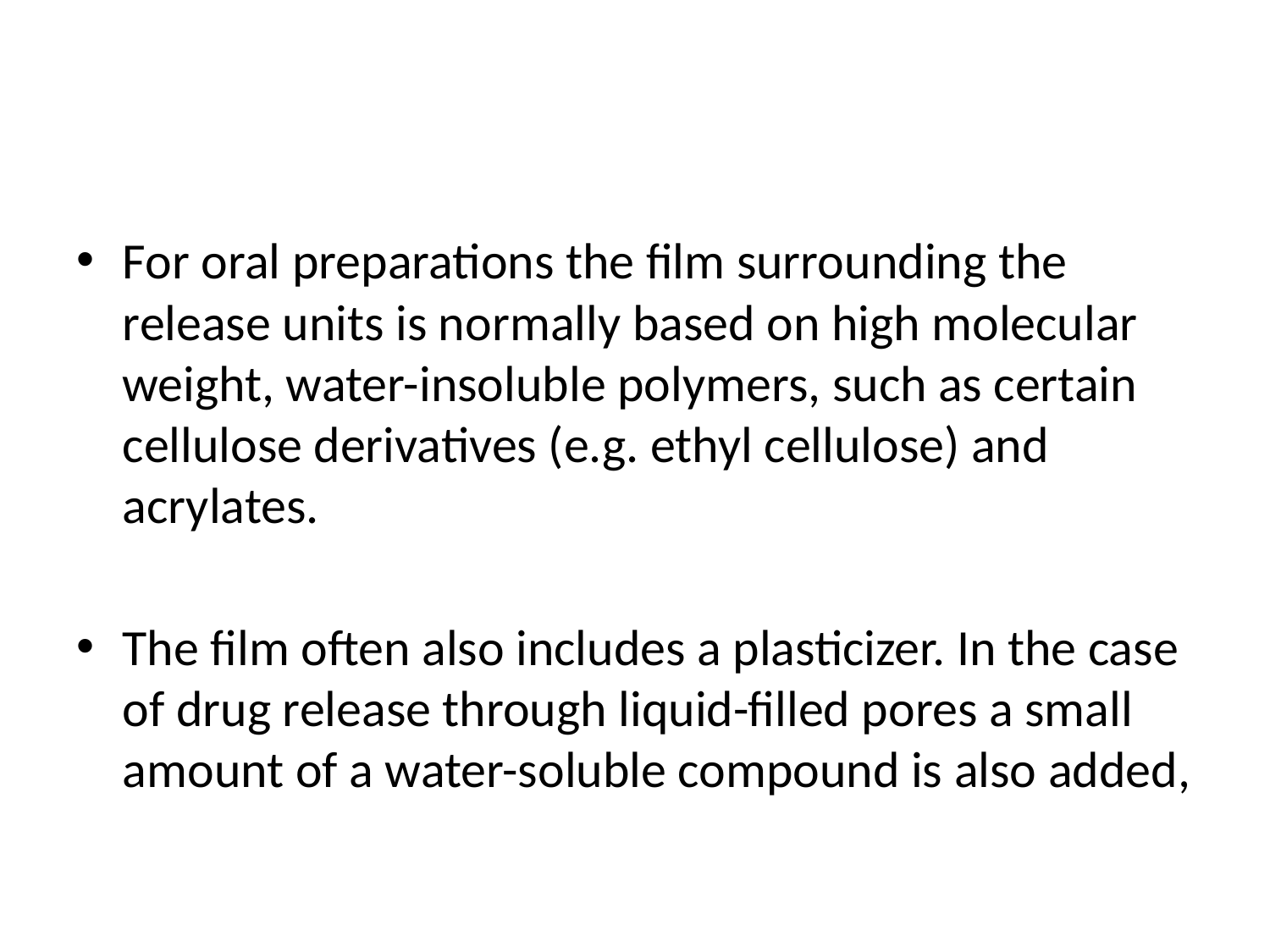

#
For oral preparations the film surrounding the release units is normally based on high molecular weight, water-insoluble polymers, such as certain cellulose derivatives (e.g. ethyl cellulose) and acrylates.

The film often also includes a plasticizer. In the case of drug release through liquid-filled pores a small amount of a water-soluble compound is also added,